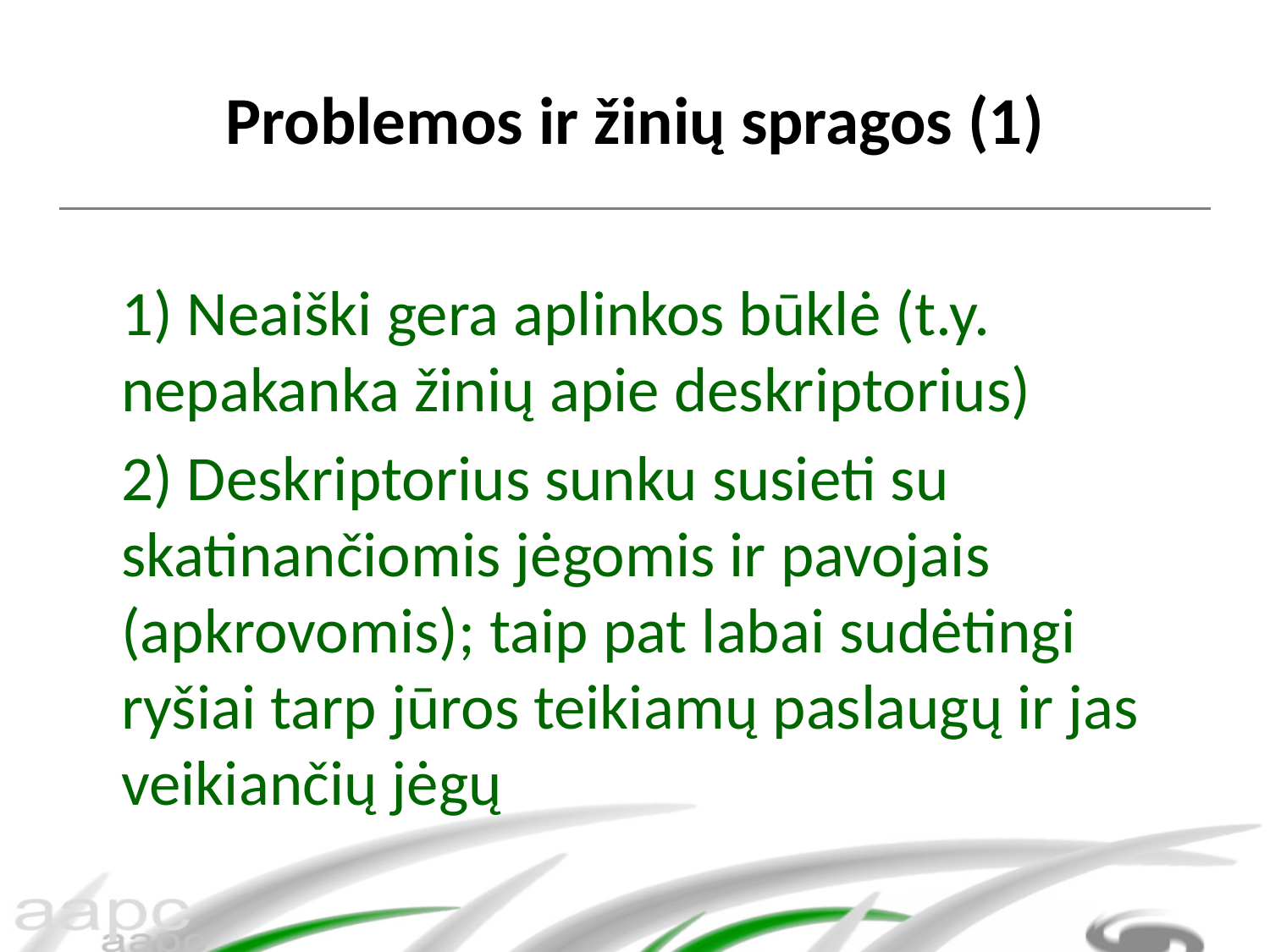

# Problemos ir žinių spragos (1)
1) Neaiški gera aplinkos būklė (t.y. nepakanka žinių apie deskriptorius)
2) Deskriptorius sunku susieti su skatinančiomis jėgomis ir pavojais (apkrovomis); taip pat labai sudėtingi ryšiai tarp jūros teikiamų paslaugų ir jas veikiančių jėgų